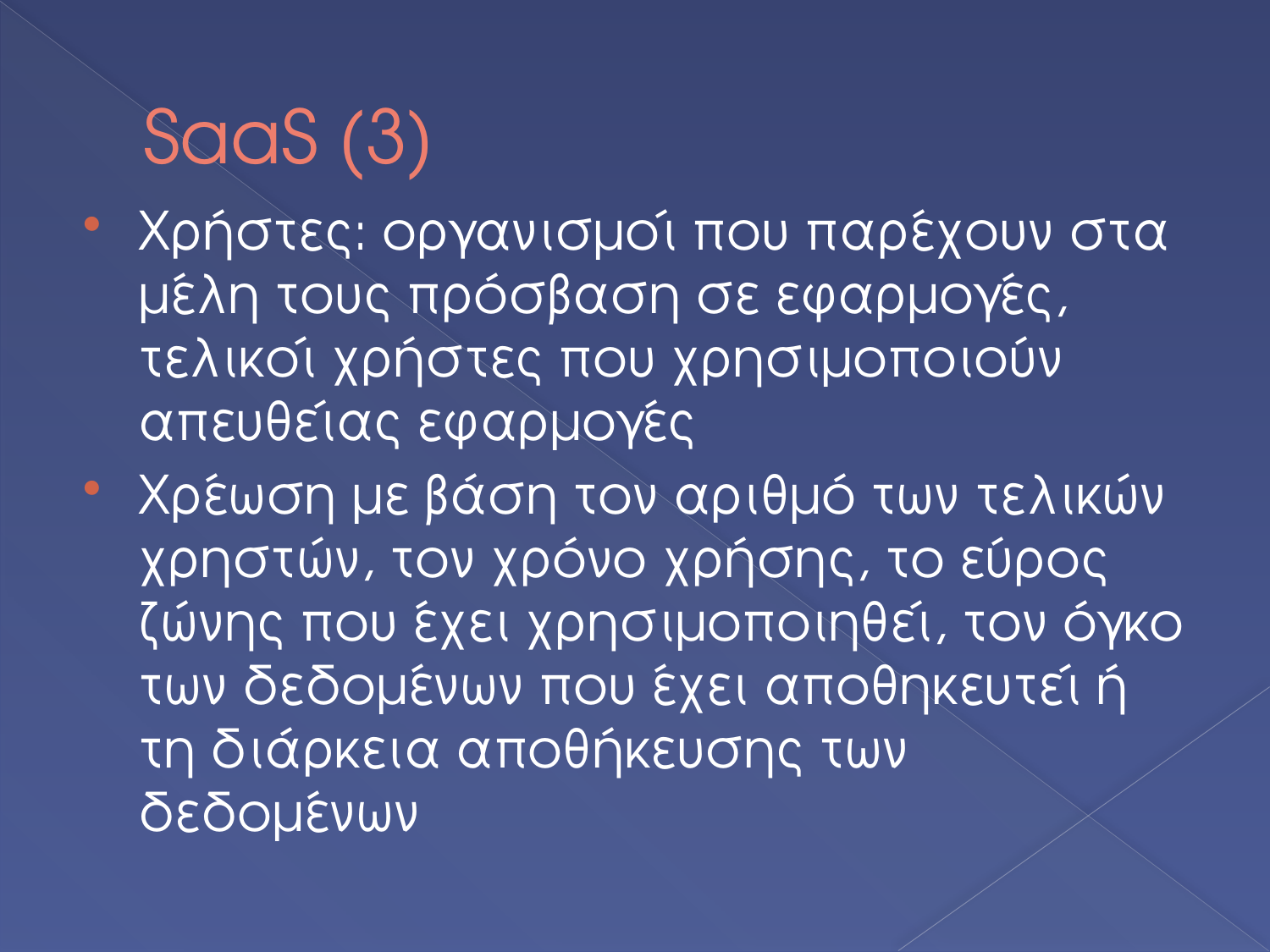

# SaaS (3)
Χρήστες: οργανισμοί που παρέχουν στα μέλη τους πρόσβαση σε εφαρμογές, τελικοί χρήστες που χρησιμοποιούν απευθείας εφαρμογές
Χρέωση με βάση τον αριθμό των τελικών χρηστών, τον χρόνο χρήσης, το εύρος ζώνης που έχει χρησιμοποιηθεί, τον όγκο των δεδομένων που έχει αποθηκευτεί ή τη διάρκεια αποθήκευσης των δεδομένων